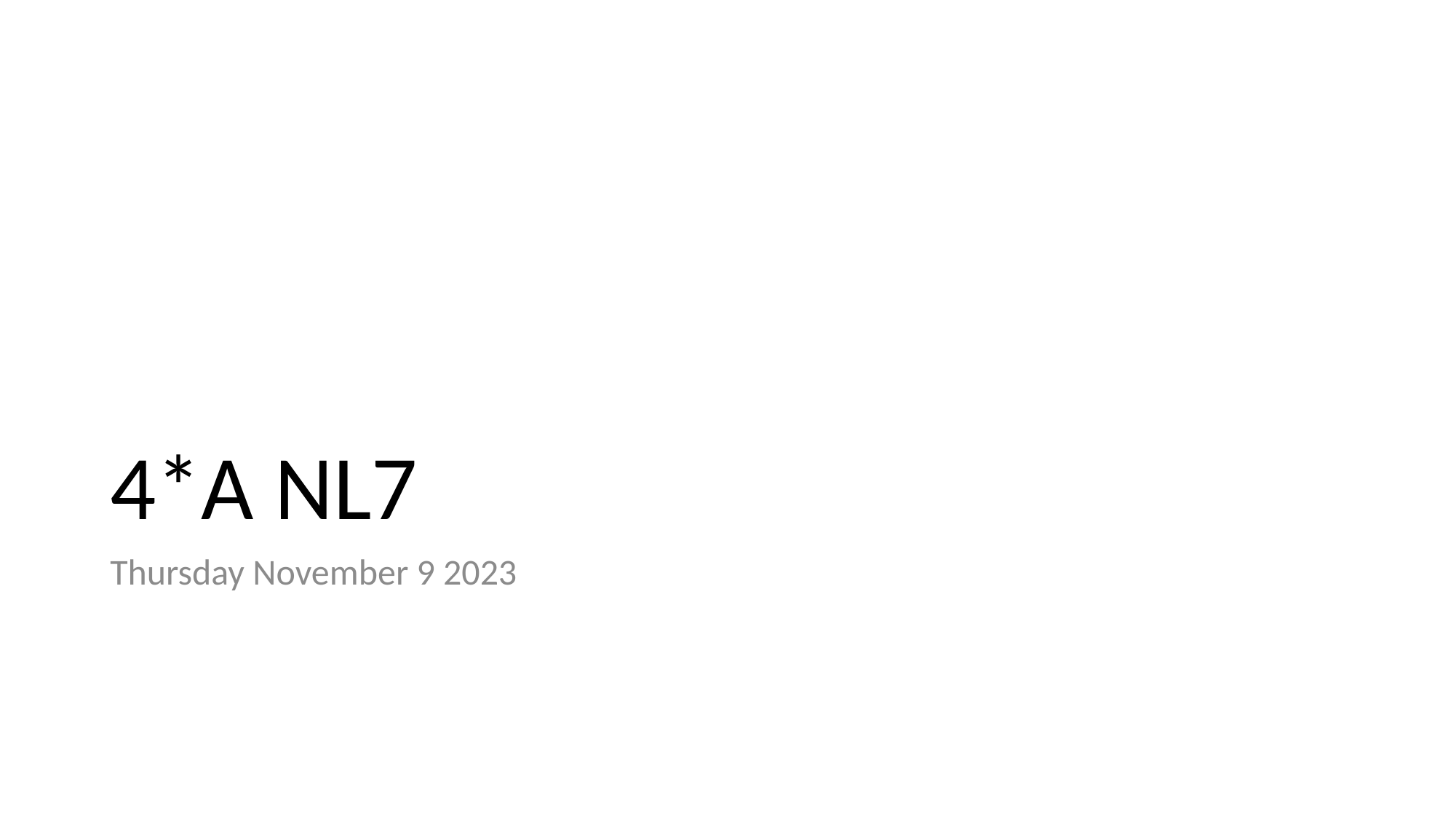

# 4*A NL7
Thursday November 9 2023